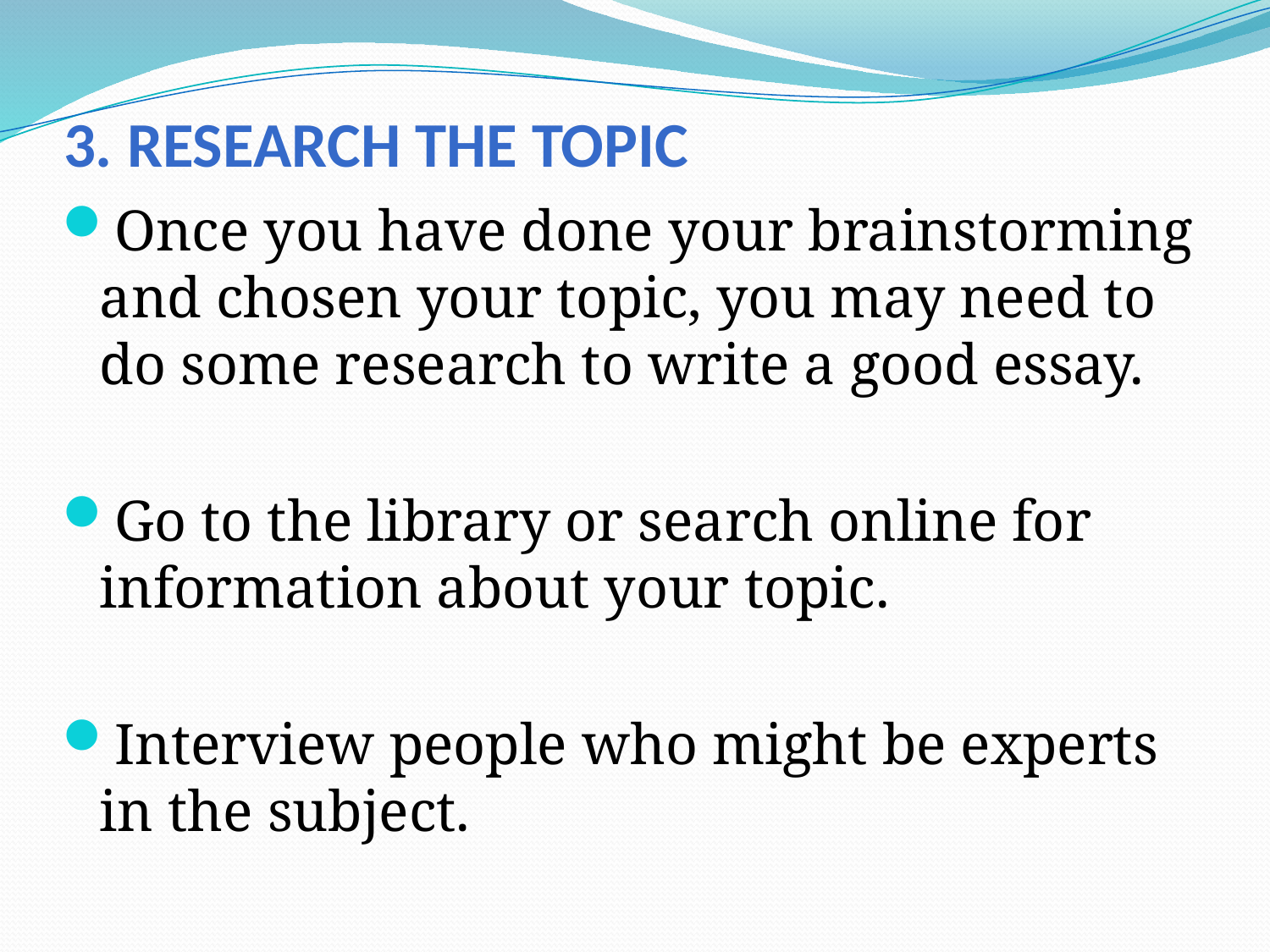

# 3. Research the Topic
Once you have done your brainstorming and chosen your topic, you may need to do some research to write a good essay.

Go to the library or search online for information about your topic.

Interview people who might be experts in the subject.